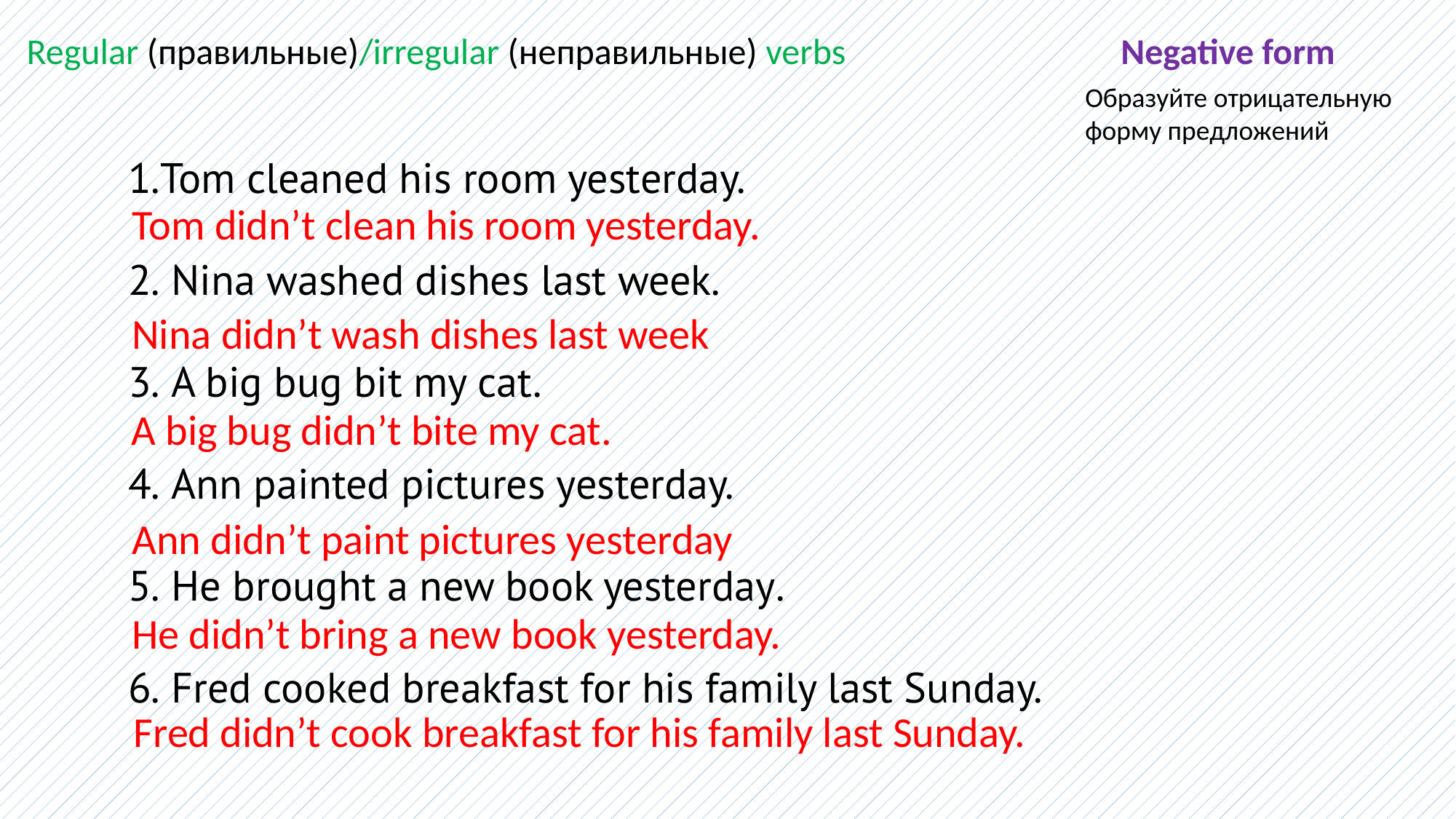

Regular (правильные)/irregular (неправильные) verbs
Negative form
Образуйте отрицательную форму предложений
Tom cleaned his room yesterday.

 Nina washed dishes last week.

 A big bug bit my cat.

 Ann painted pictures yesterday.

 He brought a new book yesterday.

 Fred cooked breakfast for his family last Sunday.

Tom didn’t clean his room yesterday.
Nina didn’t wash dishes last week
A big bug didn’t bite my cat.
Ann didn’t paint pictures yesterday
He didn’t bring a new book yesterday.
Fred didn’t cook breakfast for his family last Sunday.